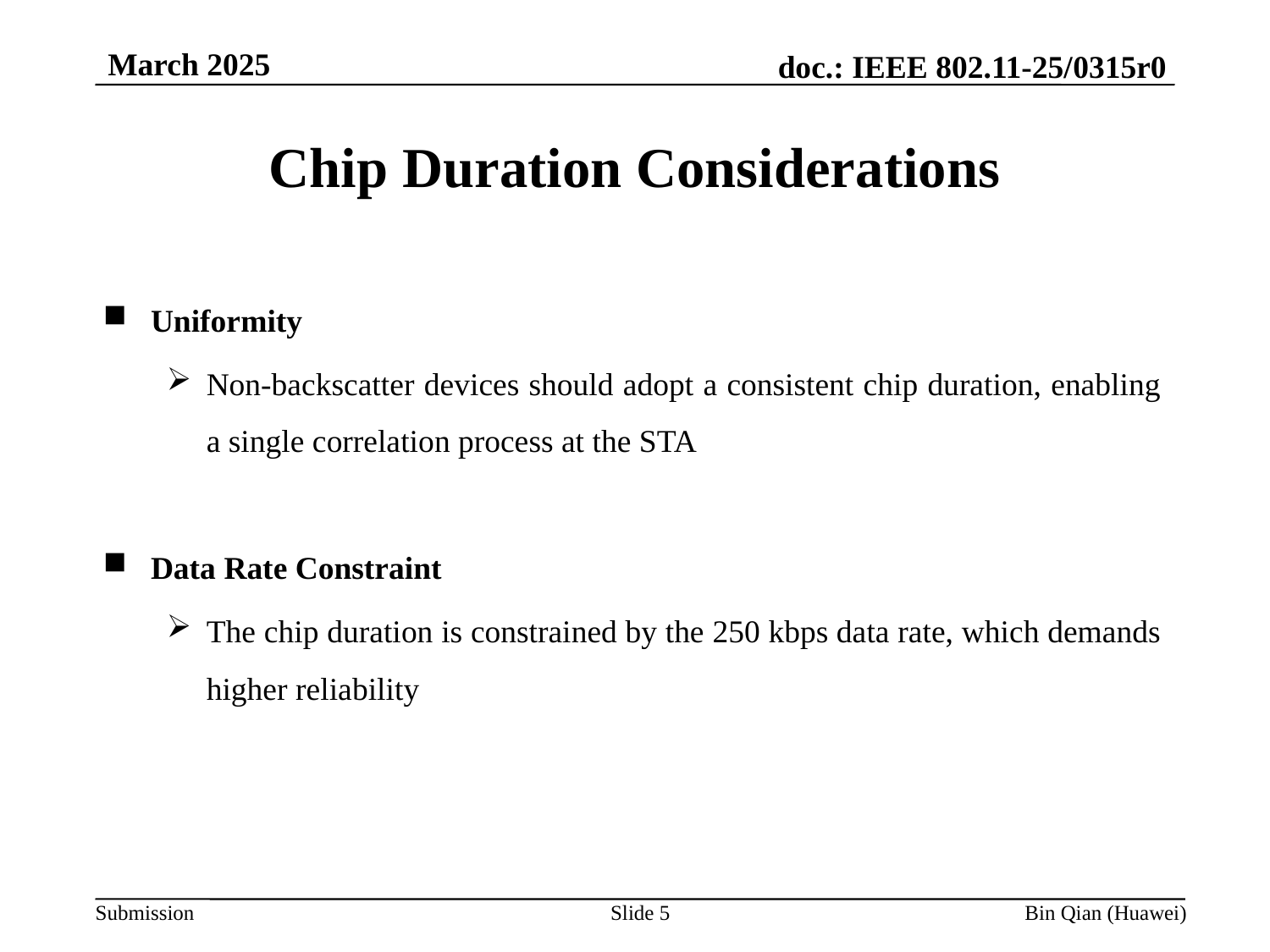

March 2025
Chip Duration Considerations
Uniformity
Non-backscatter devices should adopt a consistent chip duration, enabling a single correlation process at the STA

Data Rate Constraint
The chip duration is constrained by the 250 kbps data rate, which demands higher reliability

Slide 5
Bin Qian (Huawei)